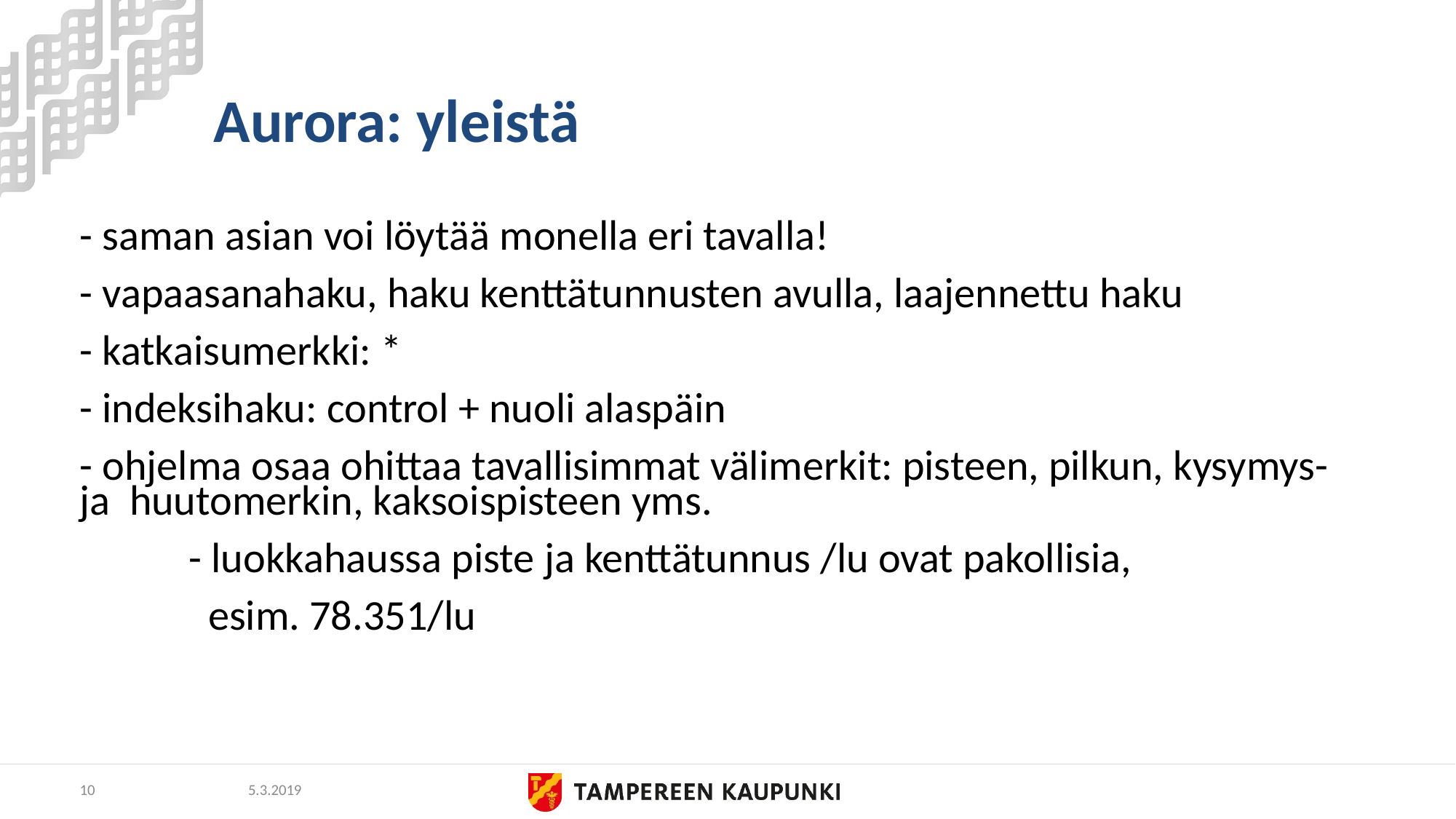

# Aurora: yleistä
- saman asian voi löytää monella eri tavalla!
- vapaasanahaku, haku kenttätunnusten avulla, laajennettu haku
- katkaisumerkki: *
- indeksihaku: control + nuoli alaspäin
- ohjelma osaa ohittaa tavallisimmat välimerkit: pisteen, pilkun, kysymys- ja  huutomerkin, kaksoispisteen yms.
	- luokkahaussa piste ja kenttätunnus /lu ovat pakollisia,
	  esim. 78.351/lu
10
5.3.2019